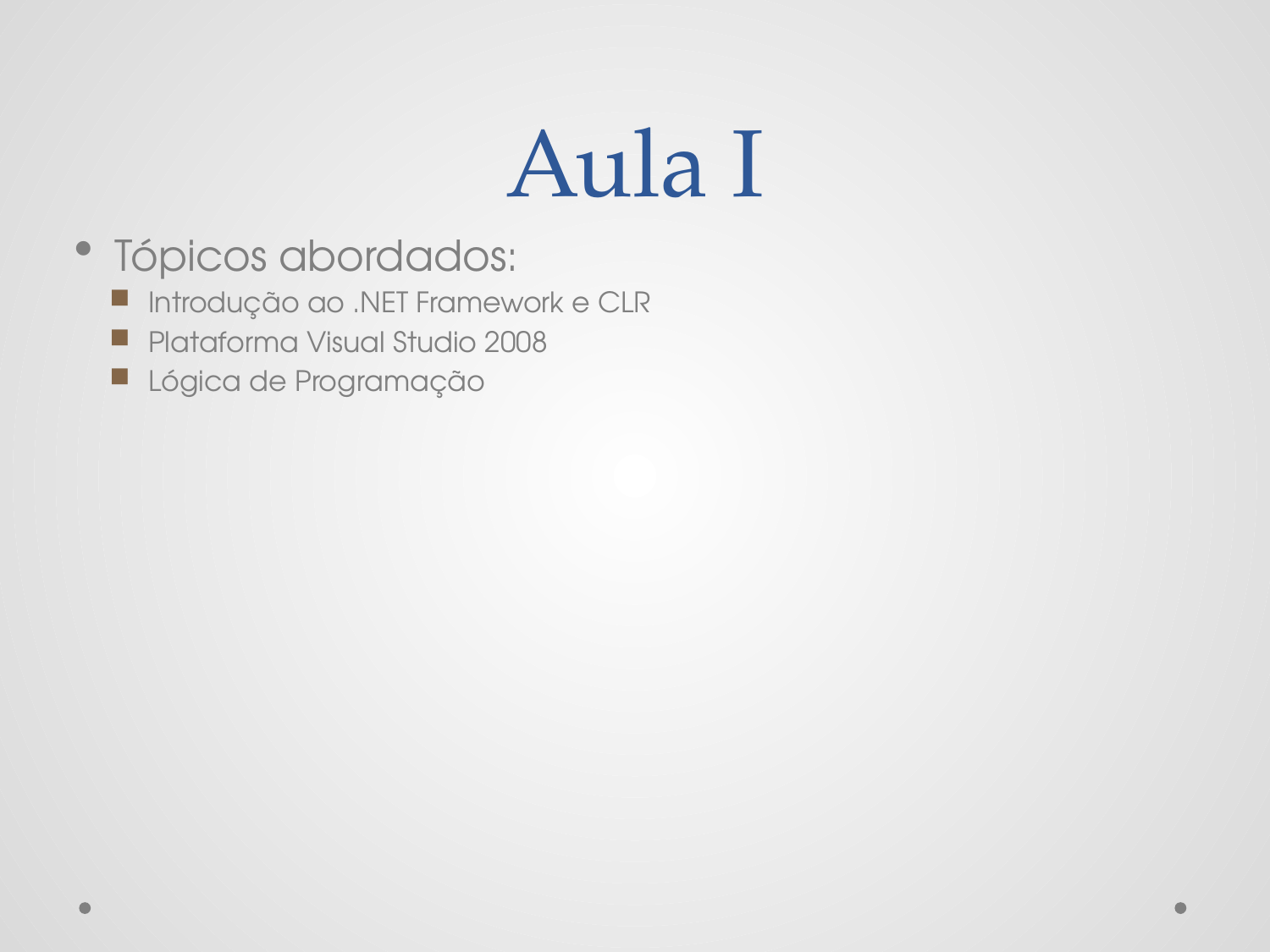

# Aula I
Tópicos abordados:
Introdução ao .NET Framework e CLR
Plataforma Visual Studio 2008
Lógica de Programação